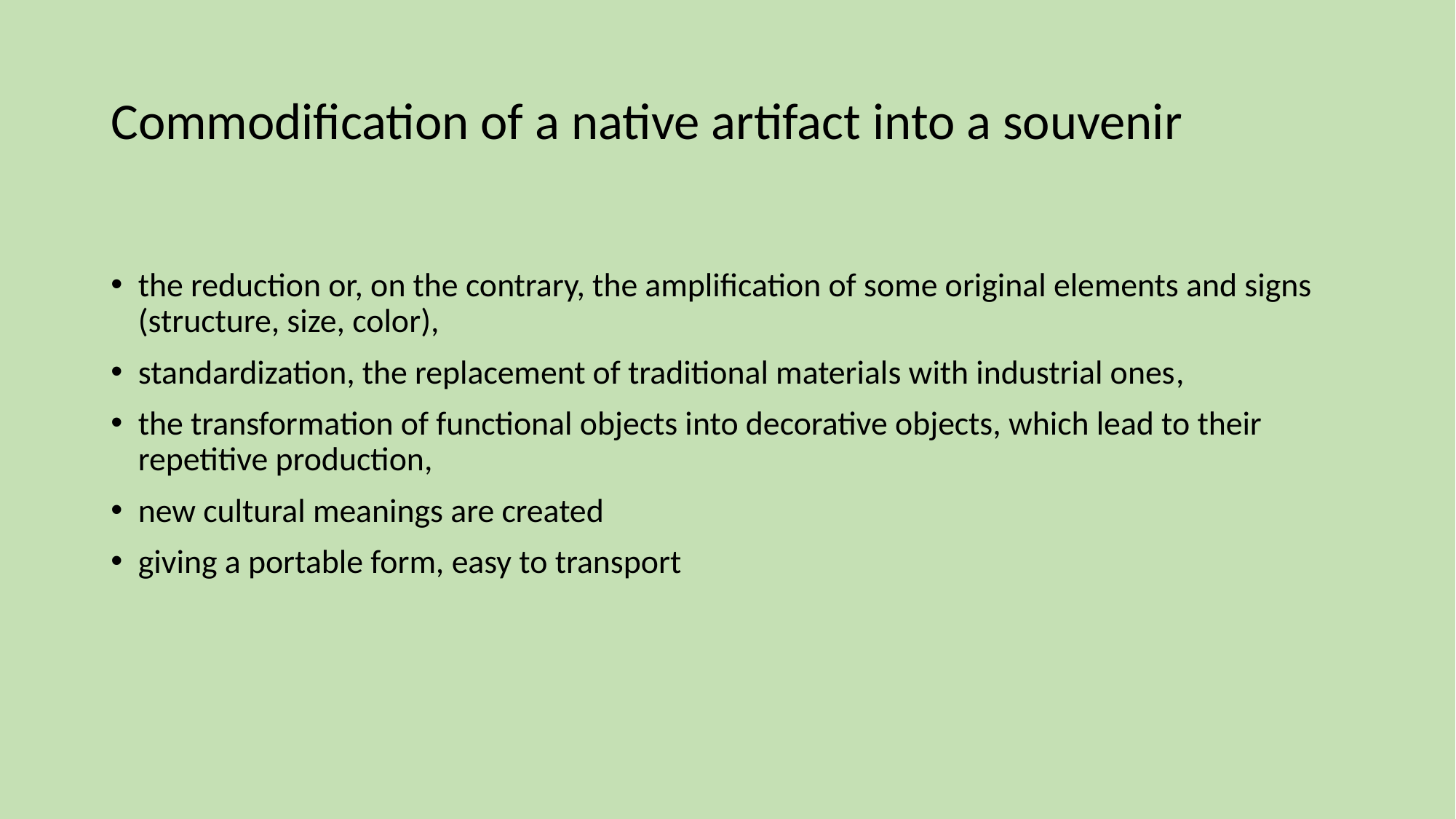

# Commodification of a native artifact into a souvenir
the reduction or, on the contrary, the amplification of some original elements and signs (structure, size, color),
standardization, the replacement of traditional materials with industrial ones,
the transformation of functional objects into decorative objects, which lead to their repetitive production,
new cultural meanings are created
giving a portable form, easy to transport